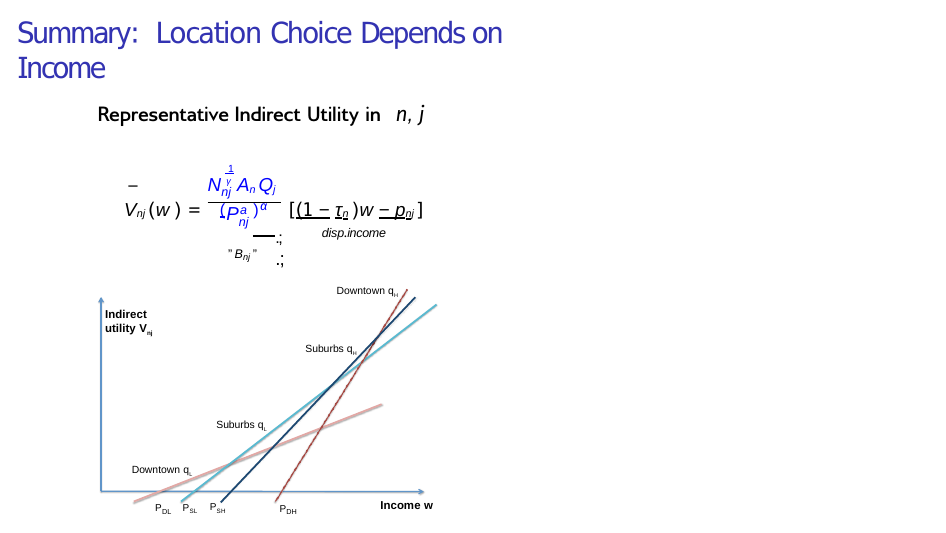

# Summary:  Location Choice Depends on Income
Representative Indirect Utility in  n, j
 1
N γ An Qj
¯
nj
Vnj (w ) =  (	)	[(1 − τn )w − pnj ]
α
.;  	  	.;
a
P

nj

disp.income

”Bnj ”
Downtown qH

Indirect  utility Vnj
Suburbs qH

Suburbs qL
Downtown qL

PDL     PSL     PSH
PDH
Income w